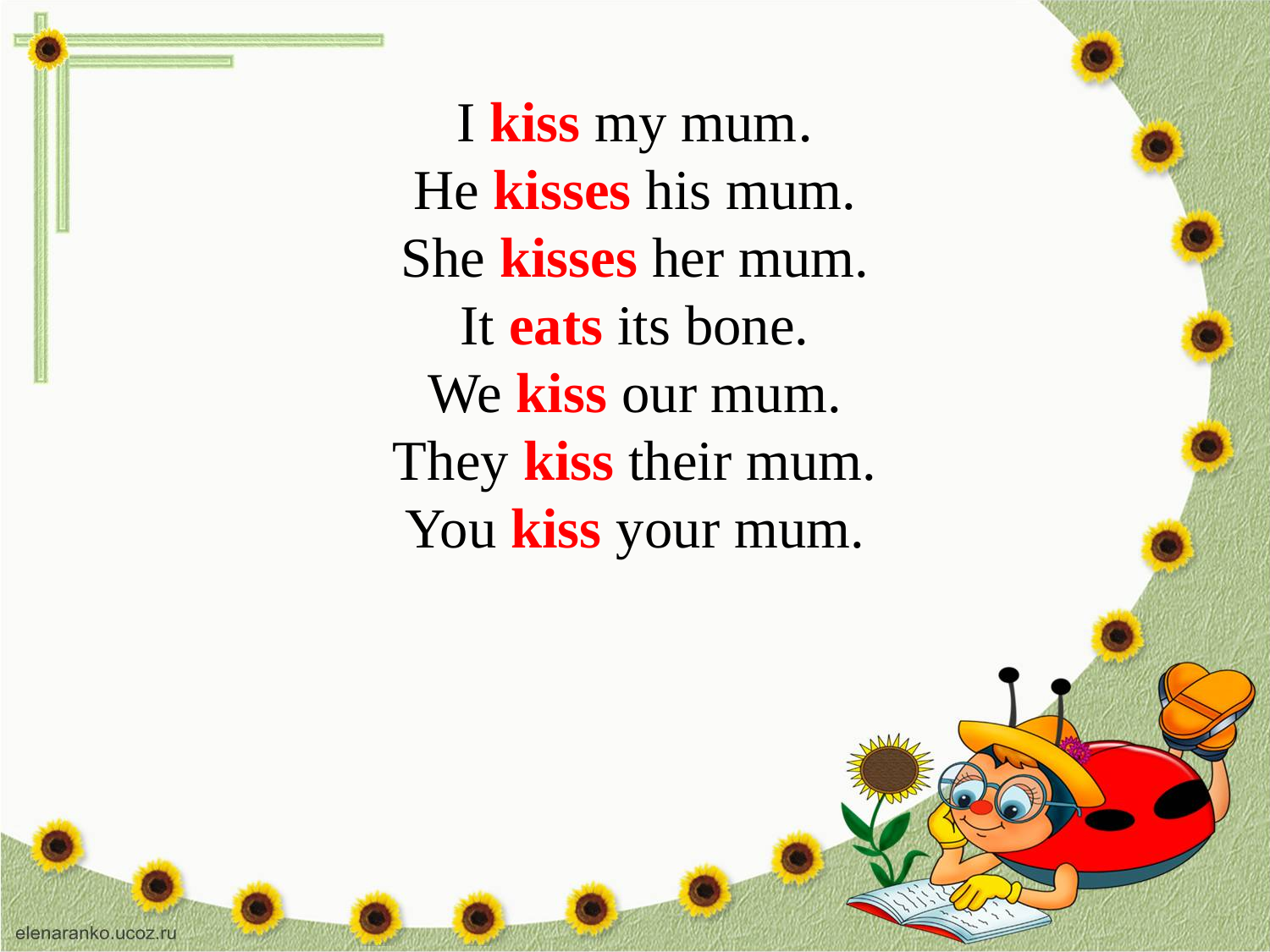

I kiss my mum.
He kisses his mum.
She kisses her mum.
It eats its bone.
We kiss our mum.
They kiss their mum.
You kiss your mum.